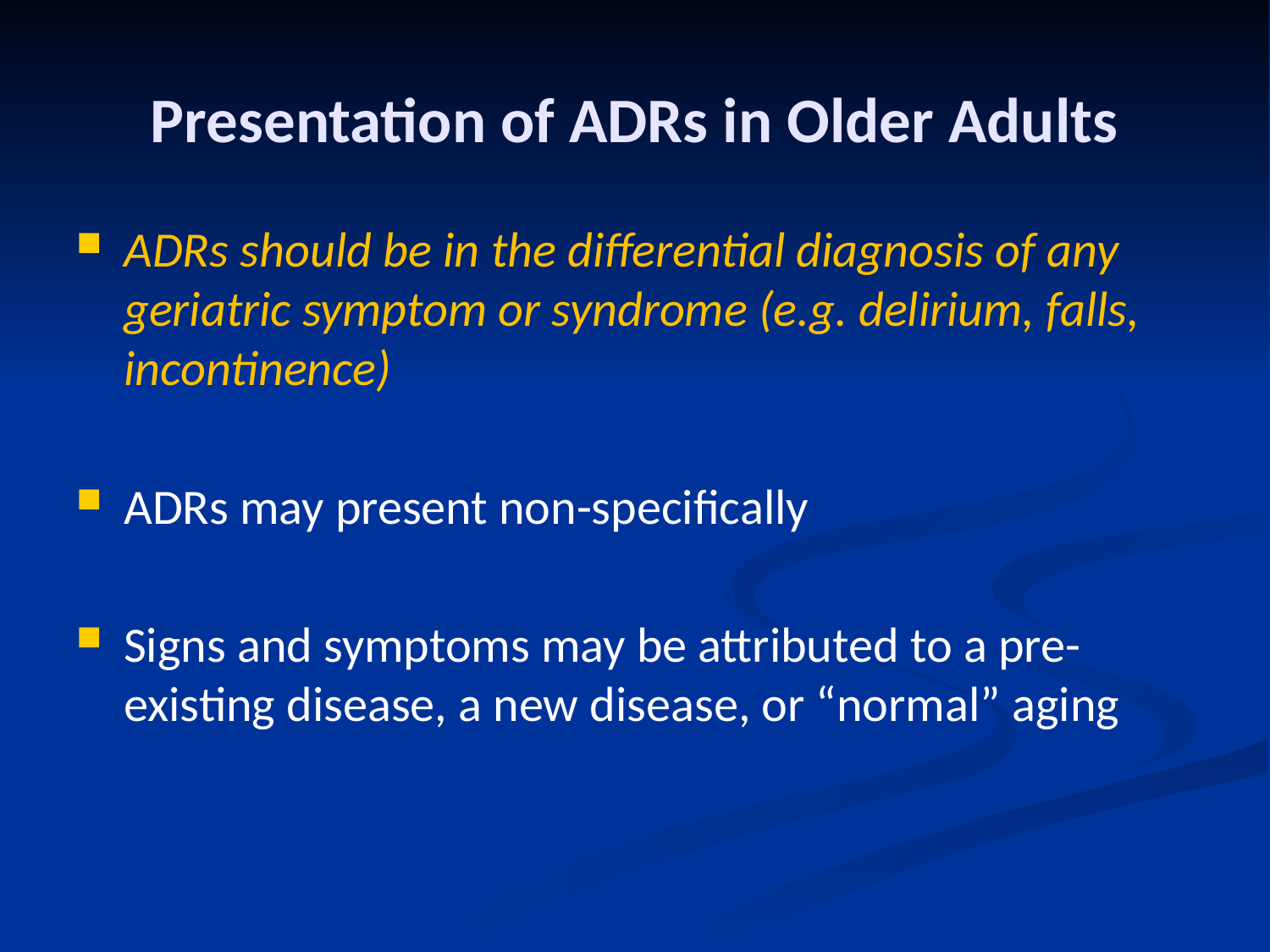

# Presentation of ADRs in Older Adults
ADRs should be in the differential diagnosis of any geriatric symptom or syndrome (e.g. delirium, falls, incontinence)

ADRs may present non-specifically

Signs and symptoms may be attributed to a pre-existing disease, a new disease, or “normal” aging